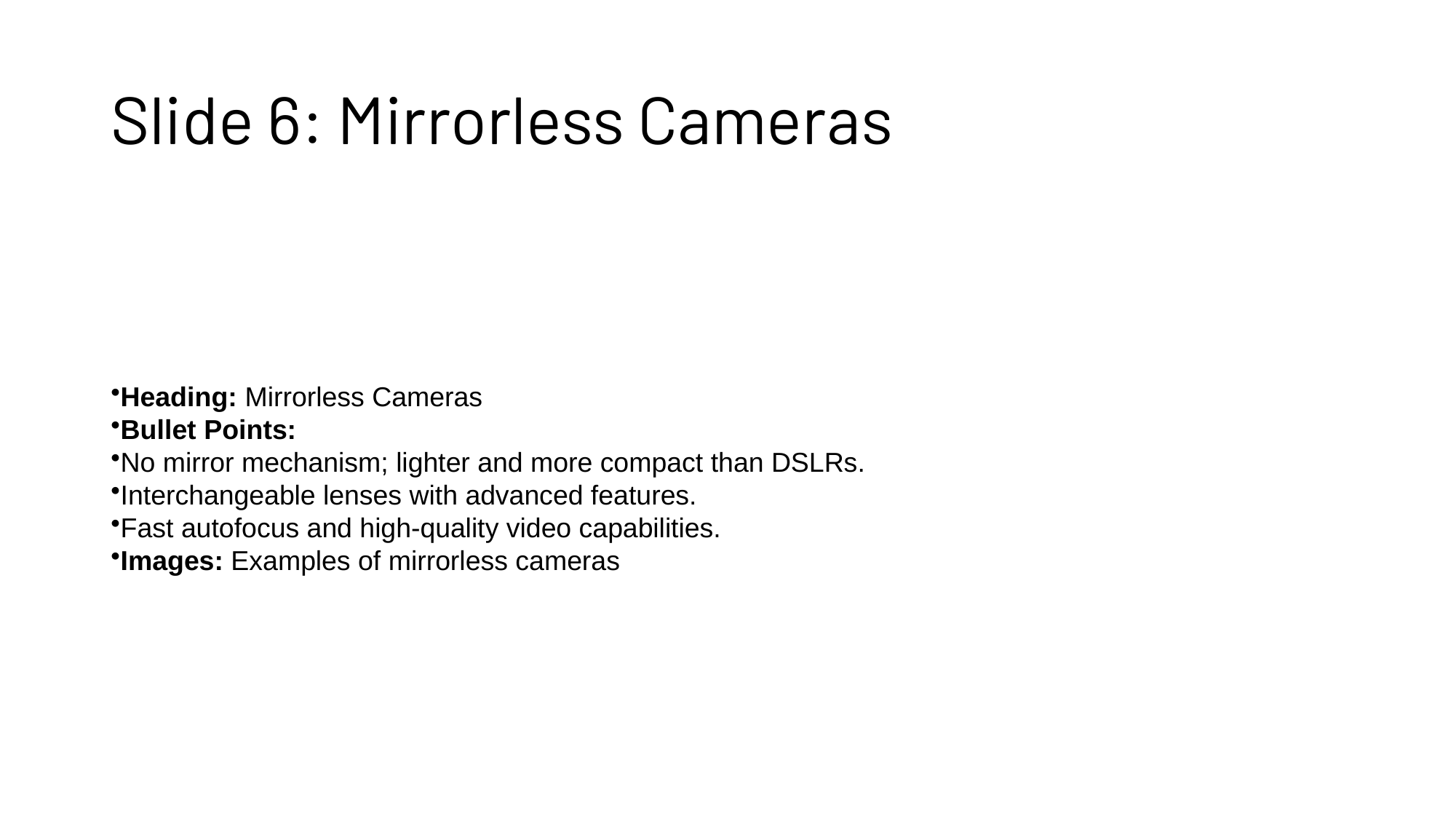

# Slide 6: Mirrorless Cameras
Heading: Mirrorless Cameras
Bullet Points:
No mirror mechanism; lighter and more compact than DSLRs.
Interchangeable lenses with advanced features.
Fast autofocus and high-quality video capabilities.
Images: Examples of mirrorless cameras